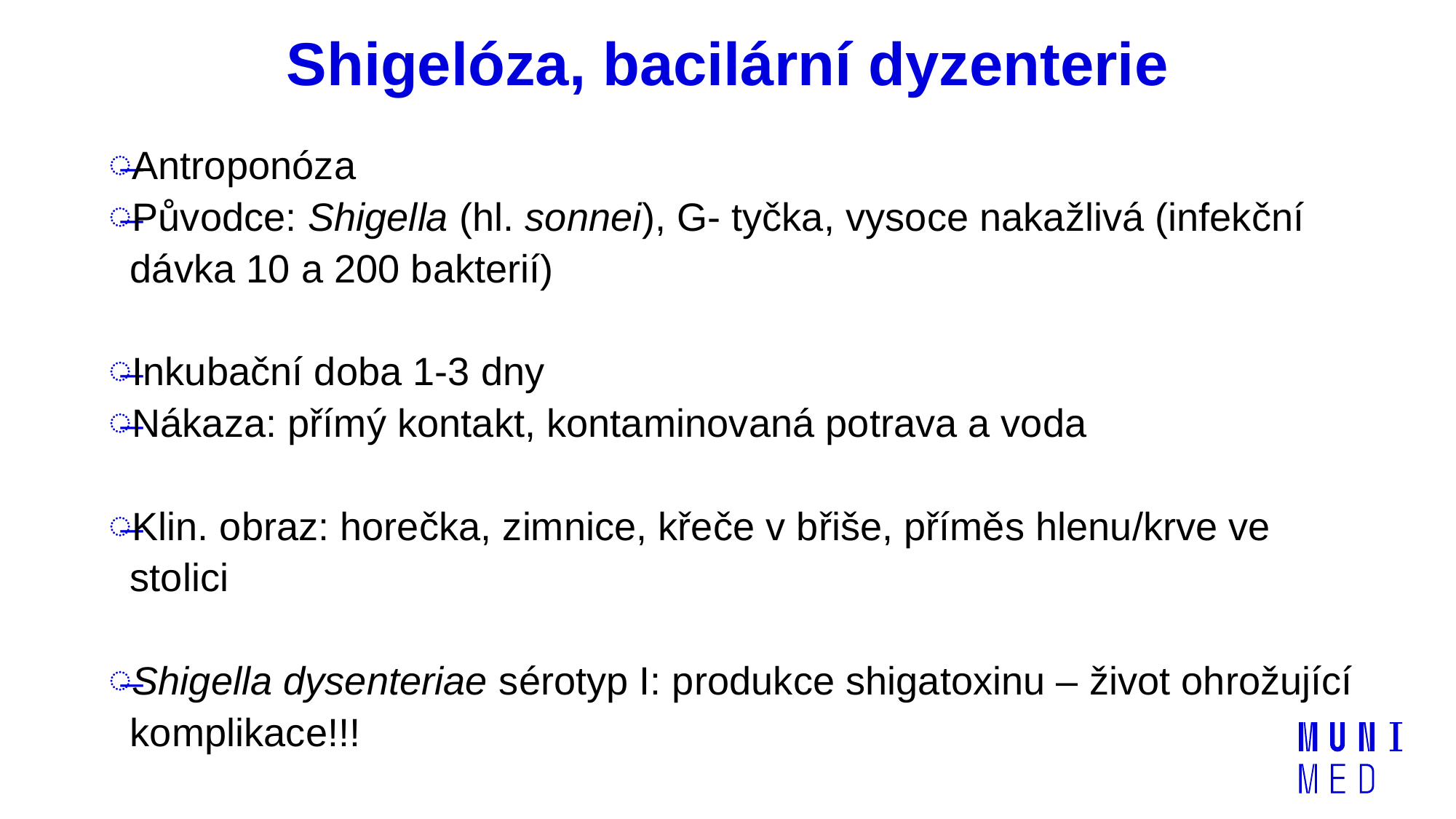

# Shigelóza, bacilární dyzenterie
Antroponóza
Původce: Shigella (hl. sonnei), G- tyčka, vysoce nakažlivá (infekční dávka 10 a 200 bakterií)

Inkubační doba 1-3 dny
Nákaza: přímý kontakt, kontaminovaná potrava a voda

Klin. obraz: horečka, zimnice, křeče v břiše, příměs hlenu/krve ve stolici

Shigella dysenteriae sérotyp I: produkce shigatoxinu – život ohrožující komplikace!!!